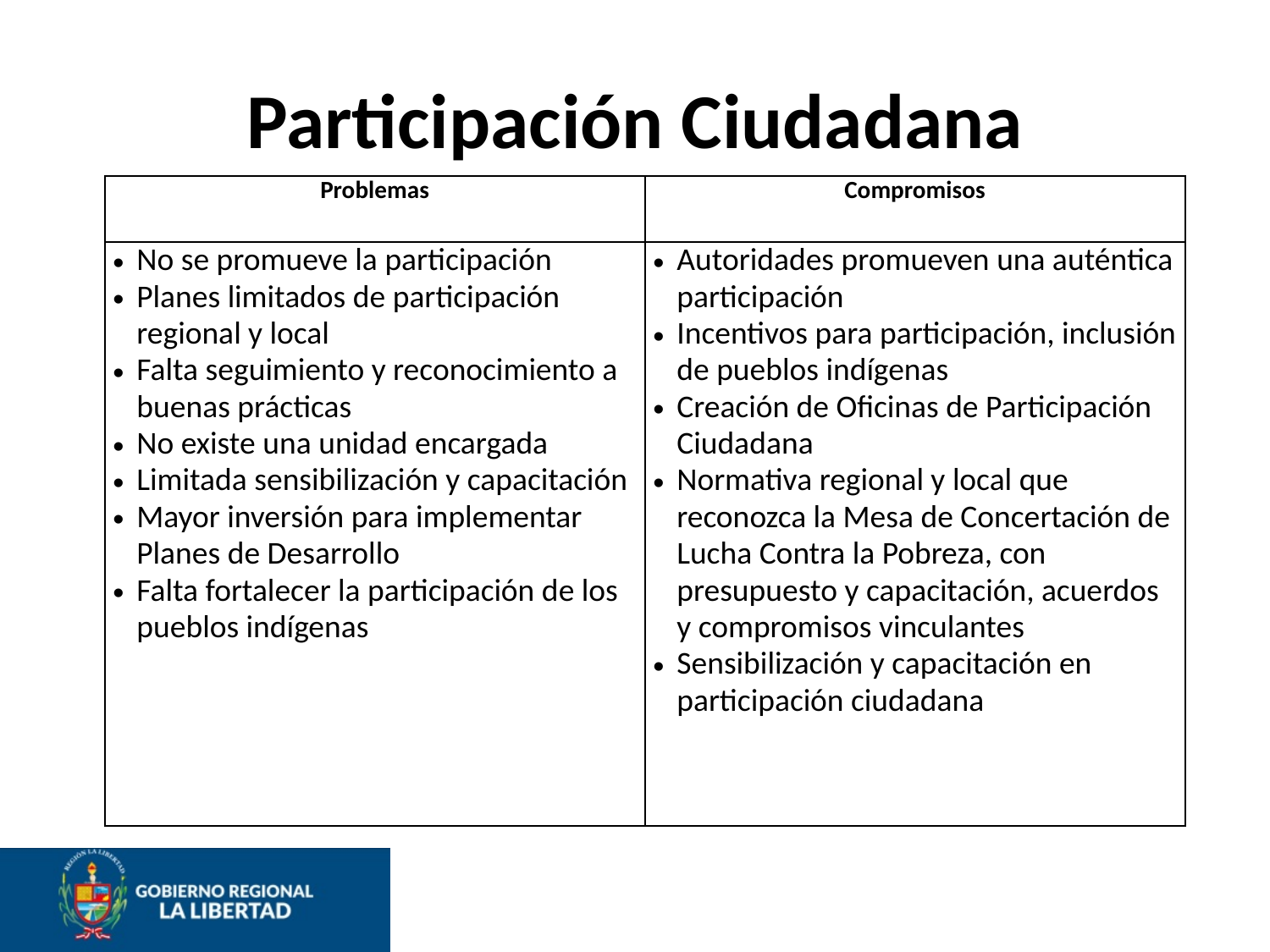

# Participación Ciudadana
| Problemas | Compromisos |
| --- | --- |
| No se promueve la participación Planes limitados de participación regional y local Falta seguimiento y reconocimiento a buenas prácticas No existe una unidad encargada Limitada sensibilización y capacitación Mayor inversión para implementar Planes de Desarrollo Falta fortalecer la participación de los pueblos indígenas | Autoridades promueven una auténtica participación Incentivos para participación, inclusión de pueblos indígenas Creación de Oficinas de Participación Ciudadana Normativa regional y local que reconozca la Mesa de Concertación de Lucha Contra la Pobreza, con presupuesto y capacitación, acuerdos y compromisos vinculantes Sensibilización y capacitación en participación ciudadana |